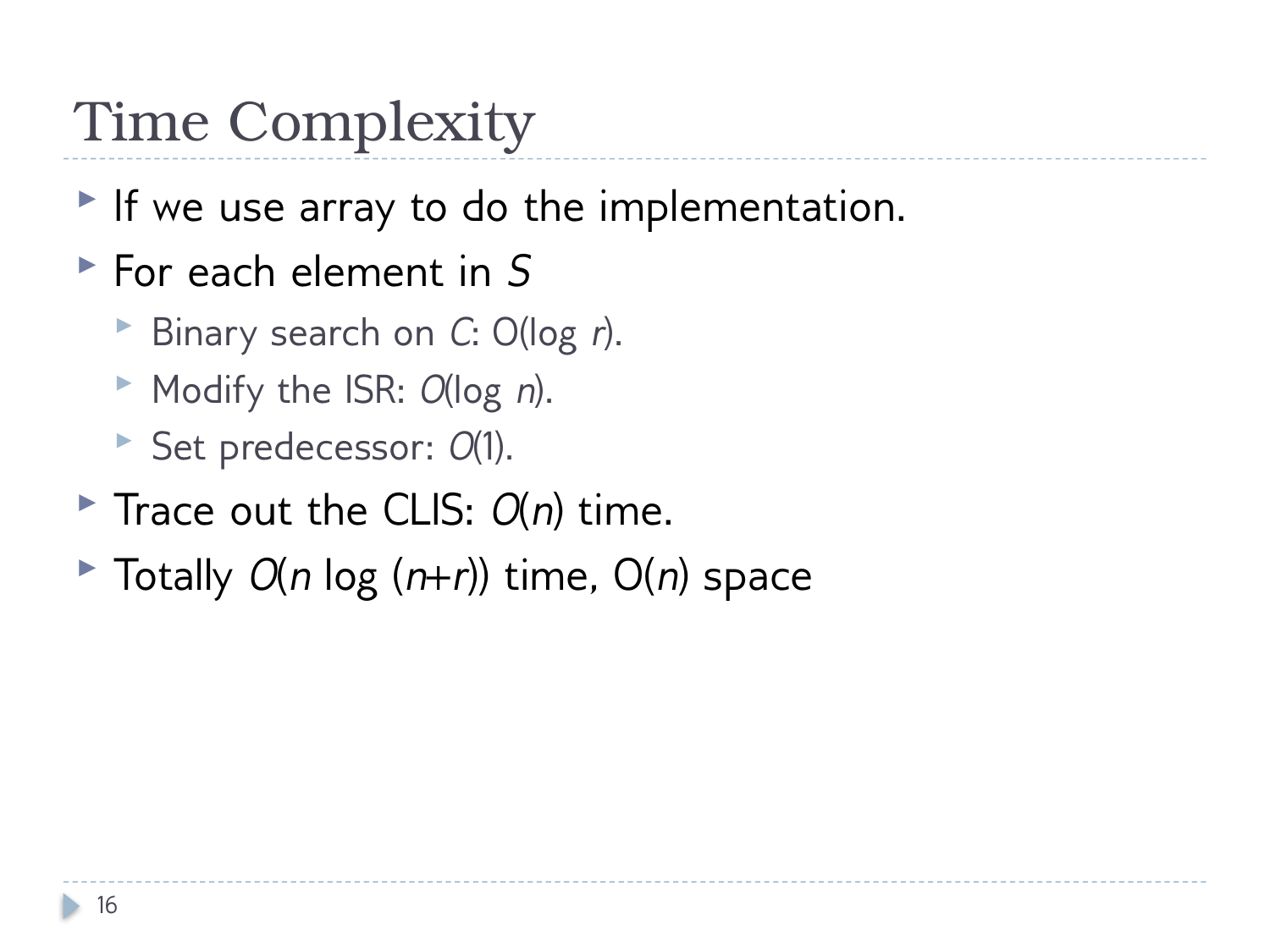

# Time Complexity
If we use array to do the implementation.
For each element in S
Binary search on C: O(log r).
Modify the ISR: O(log n).
Set predecessor: O(1).
Trace out the CLIS: O(n) time.
Totally O(n log (n+r)) time, O(n) space
16